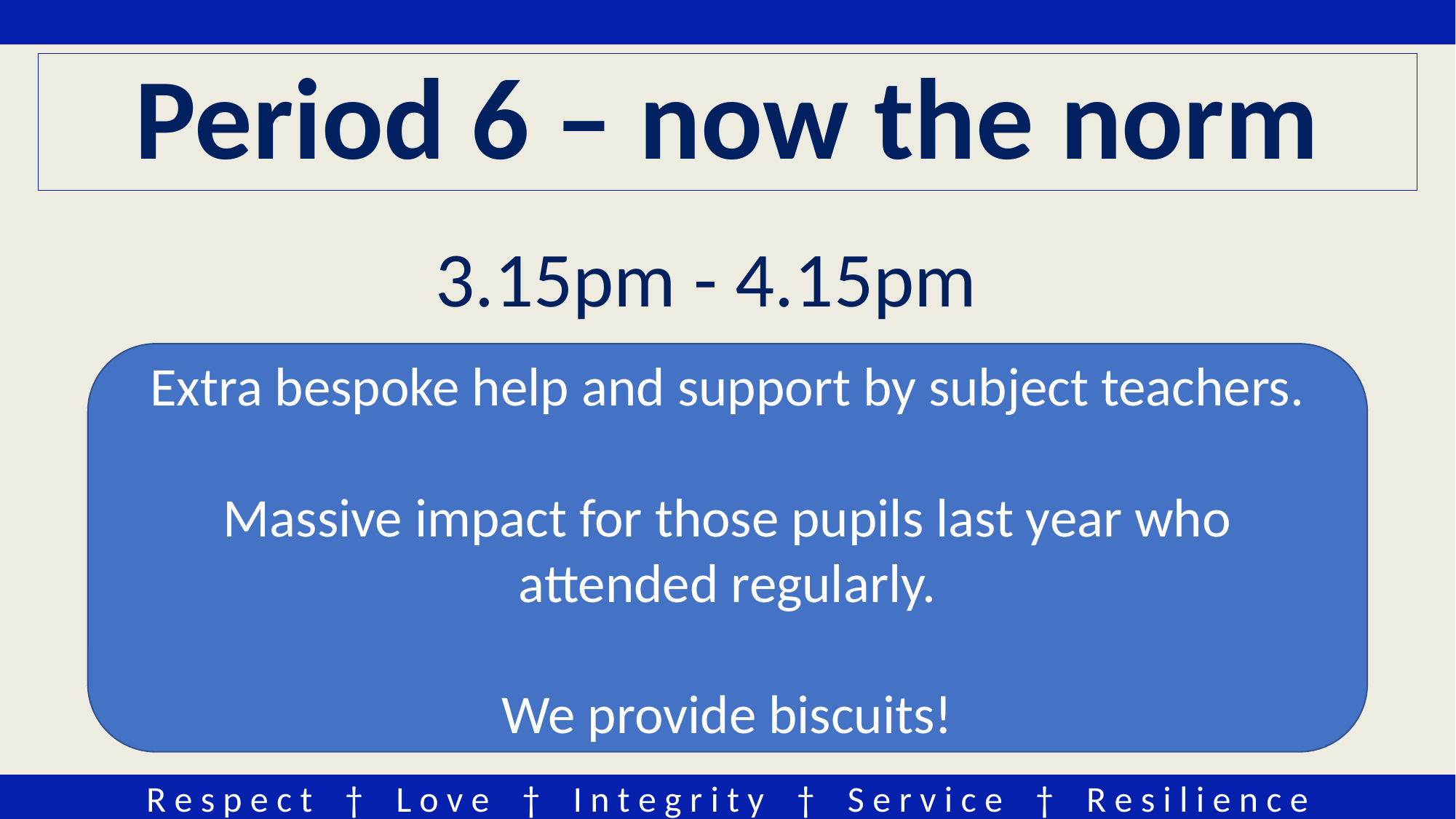

# Period 6 – now the norm

3.15pm - 4.15pm

Extra bespoke help and support by subject teachers.

Massive impact for those pupils last year who attended regularly.

We provide biscuits!